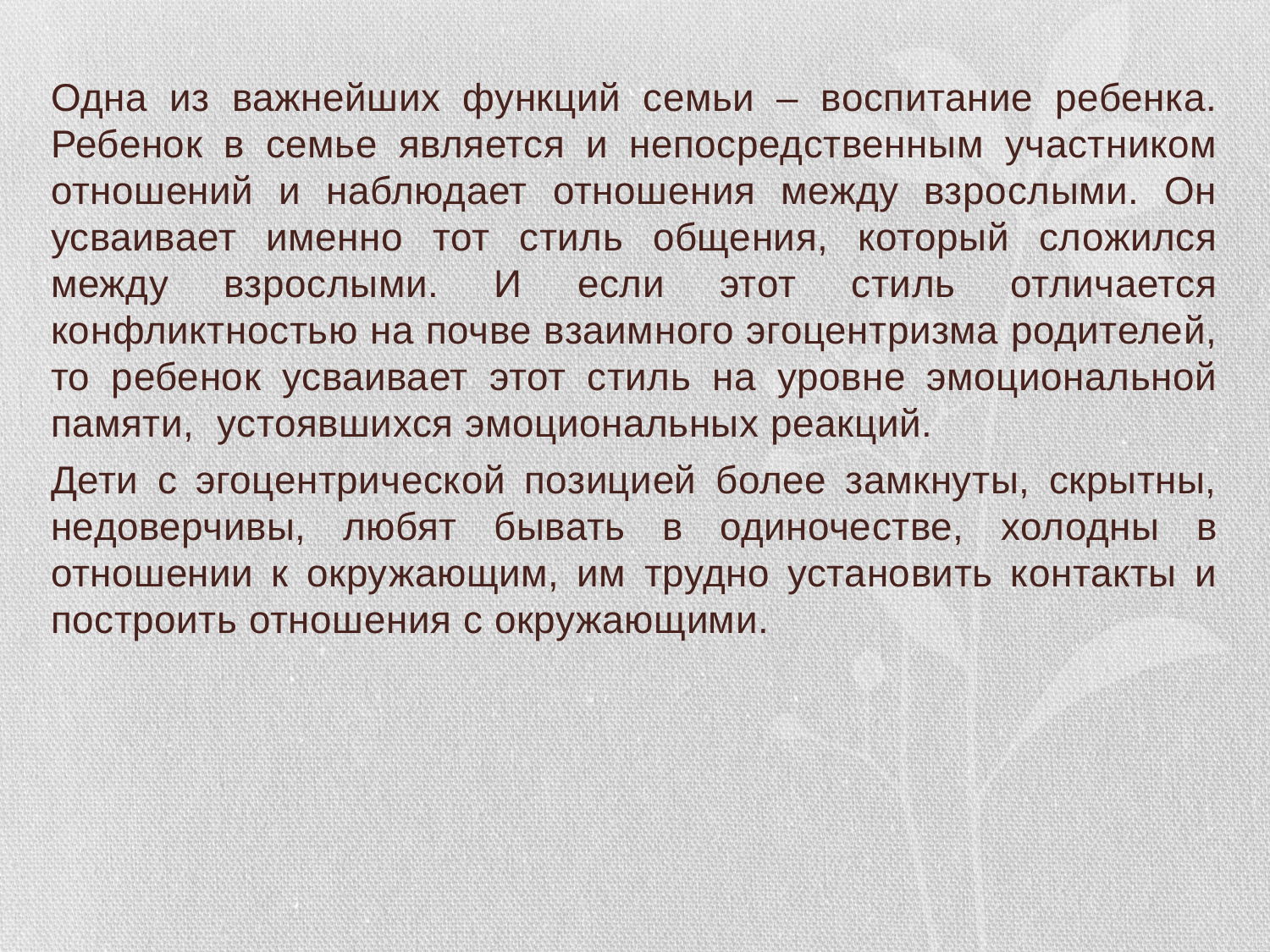

Одна из важнейших функций семьи – воспитание ребенка. Ребенок в семье является и непосредственным участником отношений и наблюдает отношения между взрослыми. Он усваивает именно тот стиль общения, который сложился между взрослыми. И если этот стиль отличается конфликтностью на почве взаимного эгоцентризма родителей, то ребенок усваивает этот стиль на уровне эмоциональной памяти,  устоявшихся эмоциональных реакций.
Дети с эгоцентрической позицией более замкнуты, скрытны, недоверчивы, любят бывать в одиночестве, холодны в отношении к окружающим, им трудно установить контакты и построить отношения с окружающими.